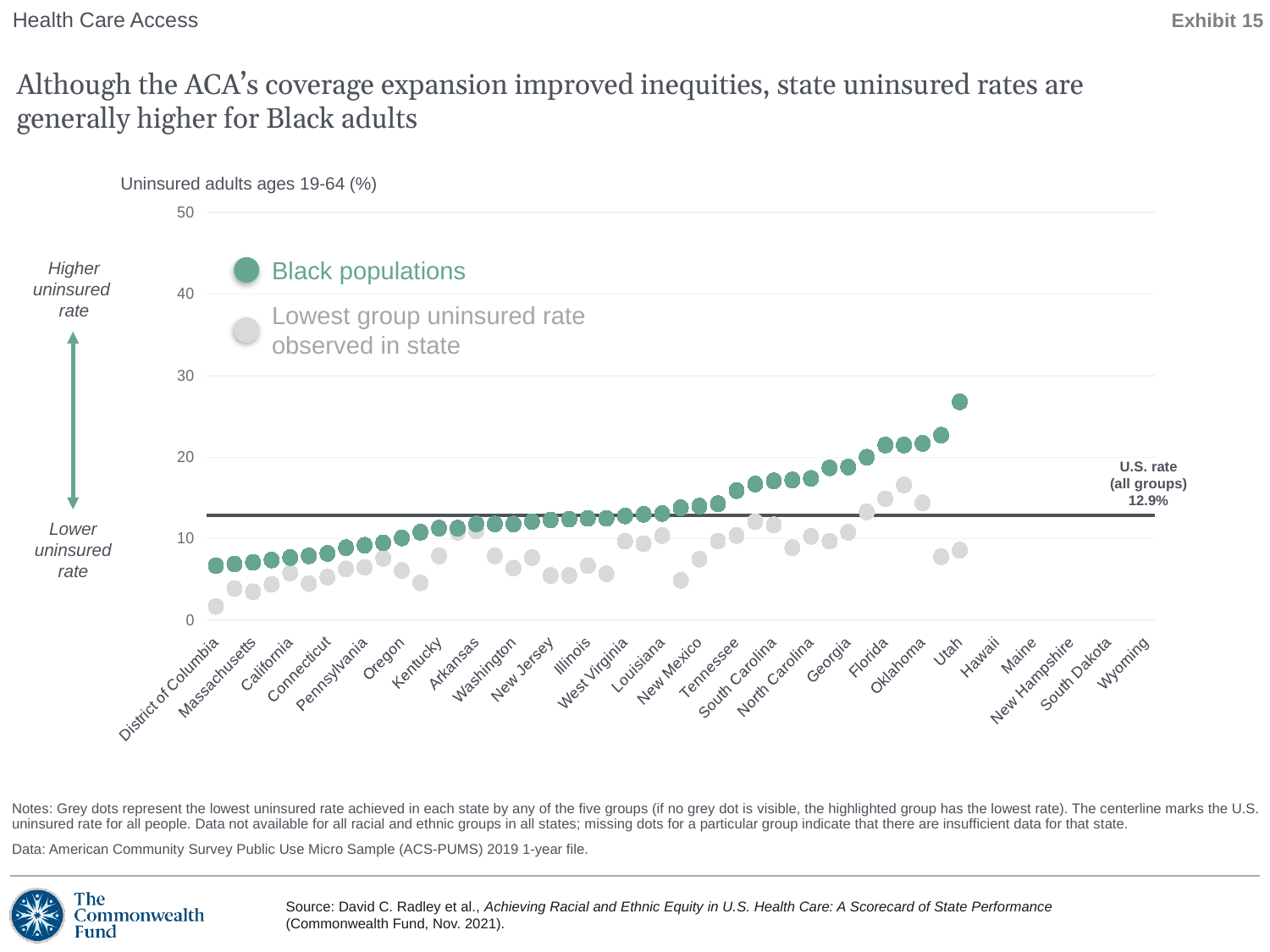

Health Care Access
Exhibit 15
# Although the ACA’s coverage expansion improved inequities, state uninsured rates are generally higher for Black adults

### Chart

| Category | Best score achieved in state | Black |
|---|---|---|
| District of Columbia | 1.7 | 6.7 |
| Rhode Island | 3.9 | 6.9 |
| Massachusetts | 3.5 | 7.1 |
| Maryland | 4.4 | 7.4 |
| California | 5.8 | 7.7 |
| New York | 4.5 | 7.9 |
| Connecticut | 5.3 | 8.2 |
| Michigan | 6.3 | 8.9 |
| Pennsylvania | 6.5 | 9.2 |
| Colorado | 7.6 | 9.5 |
| Oregon | 6.1 | 10.1 |
| Delaware | 4.6 | 10.8 |
| Kentucky | 7.9 | 11.3 |
| Nevada | 10.8 | 11.3 |
| Arkansas | 11.0 | 11.8 |
| Ohio | 7.9 | 11.8 |
| Washington | 6.4 | 11.8 |
| Virginia | 7.7 | 12.1 |
| New Jersey | 5.5 | 12.3 |
| Iowa | 5.5 | 12.4 |
| Illinois | 6.7 | 12.5 |
| Wisconsin | 5.7 | 12.5 |
| West Virginia | 9.7 | 12.8 |
| Arizona | 9.4 | 13.0 |
| Louisiana | 10.4 | 13.1 |
| Minnesota | 4.9 | 13.8 |
| New Mexico | 7.5 | 14.0 |
| Indiana | 9.7 | 14.3 |
| Tennessee | 10.4 | 15.9 |
| Alabama | 12.1 | 16.7 |
| South Carolina | 11.7 | 17.1 |
| Missouri | 8.9 | 17.2 |
| North Carolina | 10.3 | 17.4 |
| Kansas | 9.7 | 18.7 |
| Georgia | 10.8 | 18.8 |
| Texas | 13.3 | 20.0 |
| Florida | 14.9 | 21.5 |
| Mississippi | 16.6 | 21.5 |
| Oklahoma | 14.4 | 21.7 |
| Nebraska | 7.8 | 22.7 |
| Utah | 8.6 | 26.8 |
| Alaska | None | None |
| Hawaii | None | None |
| Idaho | None | None |
| Maine | None | None |
| Montana | None | None |
| New Hampshire | None | None |
| North Dakota | None | None |
| South Dakota | None | None |
| Vermont | None | None |
| Wyoming | None | None |
Uninsured adults ages 19-64 (%)
Black populations
Higher uninsured
rate
Lower uninsured rate

Lowest group uninsured rate observed in state

U.S. rate
(all groups)
12.9%
Notes: Grey dots represent the lowest uninsured rate achieved in each state by any of the five groups (if no grey dot is visible, the highlighted group has the lowest rate). The centerline marks the U.S. uninsured rate for all people. Data not available for all racial and ethnic groups in all states; missing dots for a particular group indicate that there are insufficient data for that state.
Data: American Community Survey Public Use Micro Sample (ACS-PUMS) 2019 1-year file.